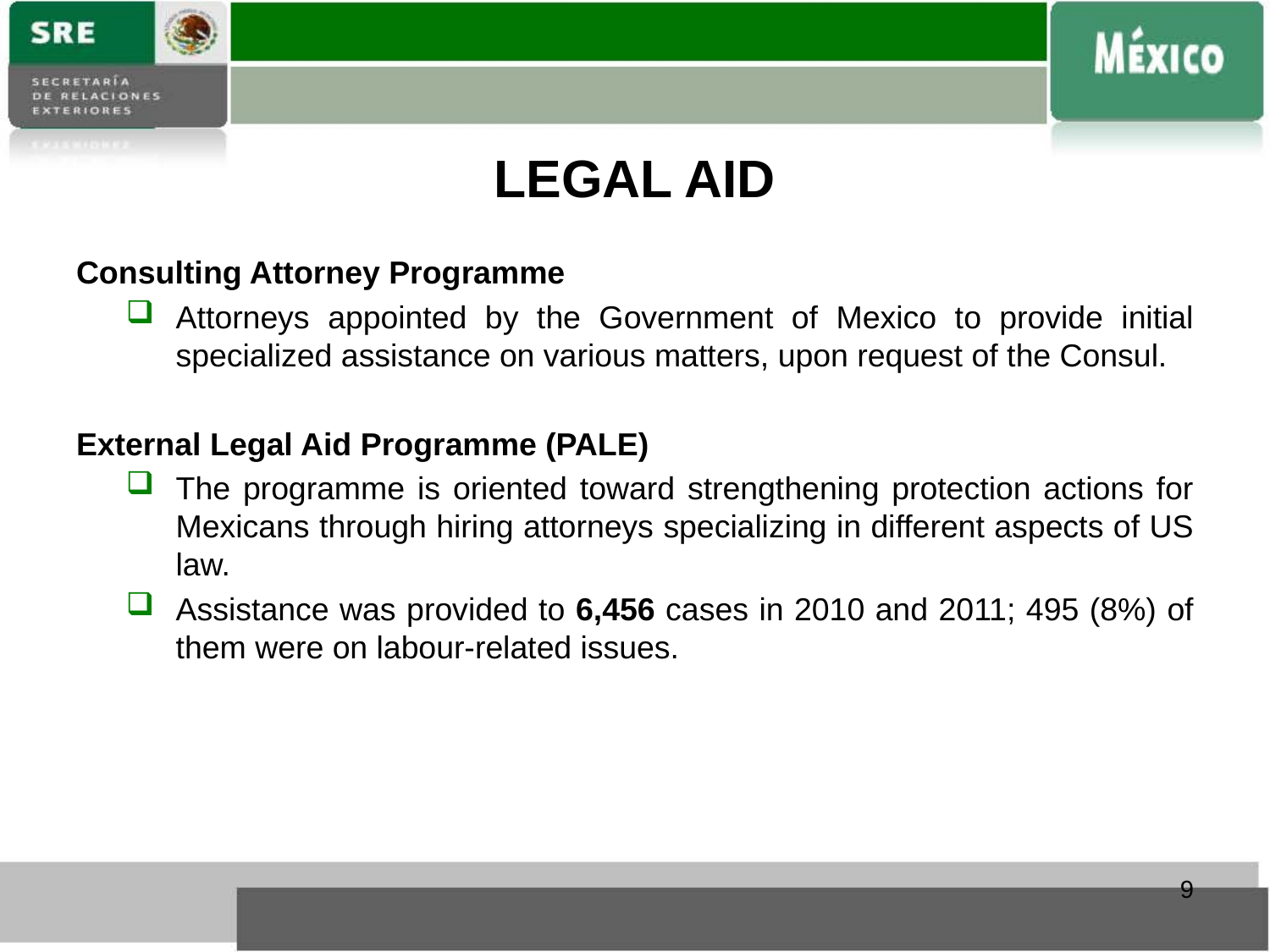

# LEGAL AID
Consulting Attorney Programme
Attorneys appointed by the Government of Mexico to provide initial specialized assistance on various matters, upon request of the Consul.

External Legal Aid Programme (PALE)
The programme is oriented toward strengthening protection actions for Mexicans through hiring attorneys specializing in different aspects of US law.
Assistance was provided to 6,456 cases in 2010 and 2011; 495 (8%) of them were on labour-related issues.

9